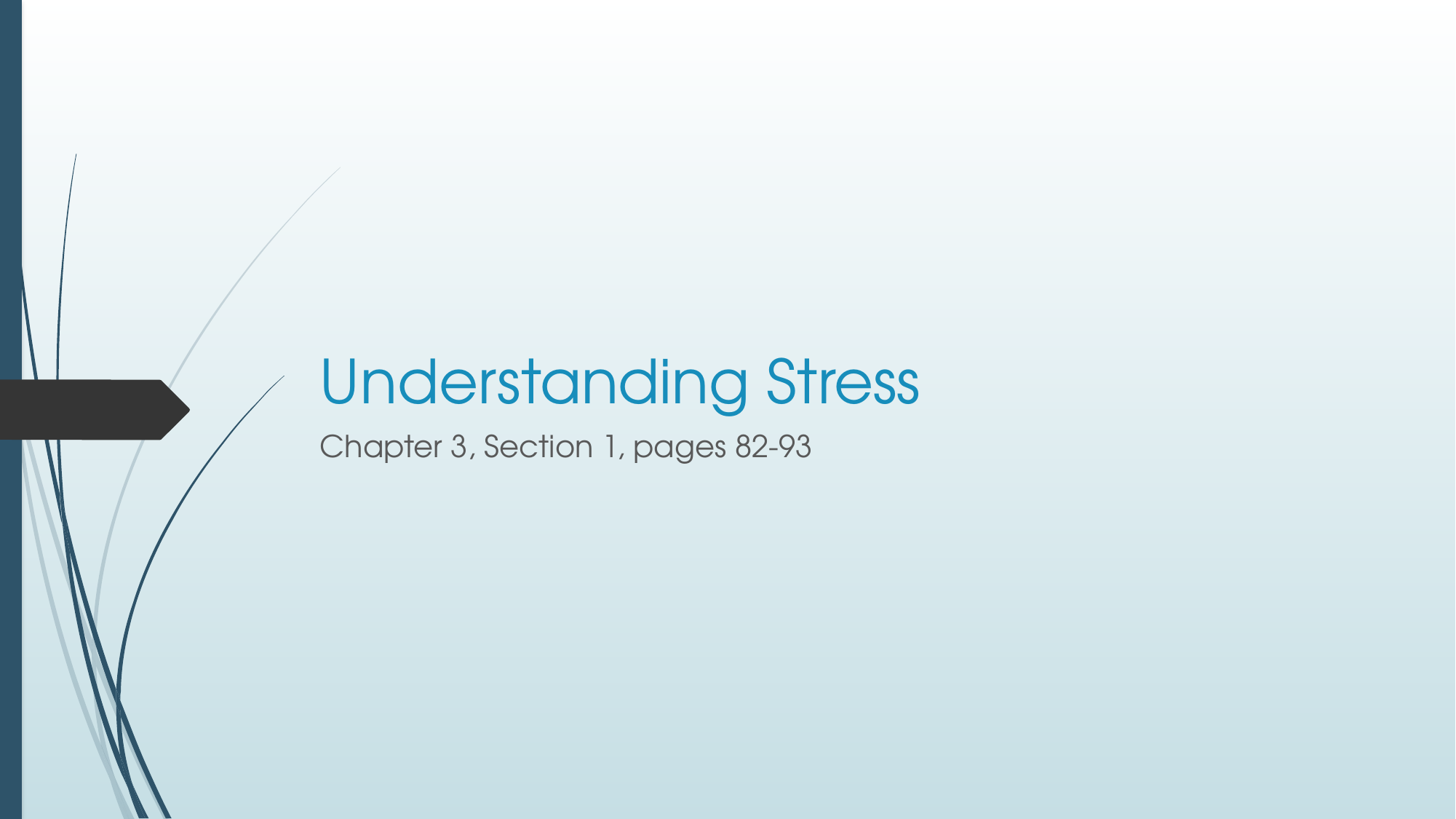

# Understanding Stress
Chapter 3, Section 1, pages 82-93